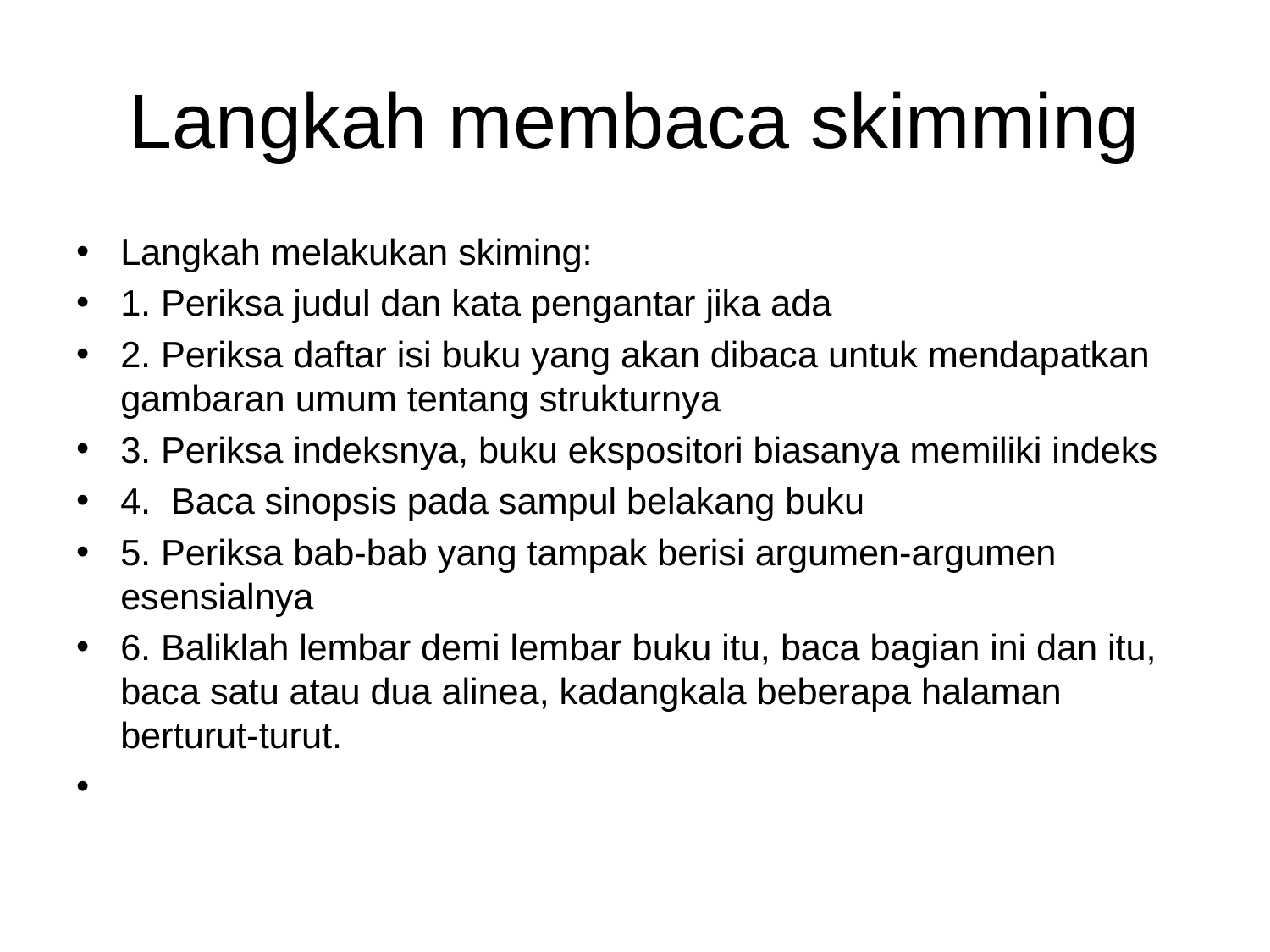

# Langkah membaca skimming
Langkah melakukan skiming:
1. Periksa judul dan kata pengantar jika ada
2. Periksa daftar isi buku yang akan dibaca untuk mendapatkan gambaran umum tentang strukturnya
3. Periksa indeksnya, buku ekspositori biasanya memiliki indeks
4.  Baca sinopsis pada sampul belakang buku
5. Periksa bab-bab yang tampak berisi argumen-argumen esensialnya
6. Baliklah lembar demi lembar buku itu, baca bagian ini dan itu, baca satu atau dua alinea, kadangkala beberapa halaman berturut-turut.